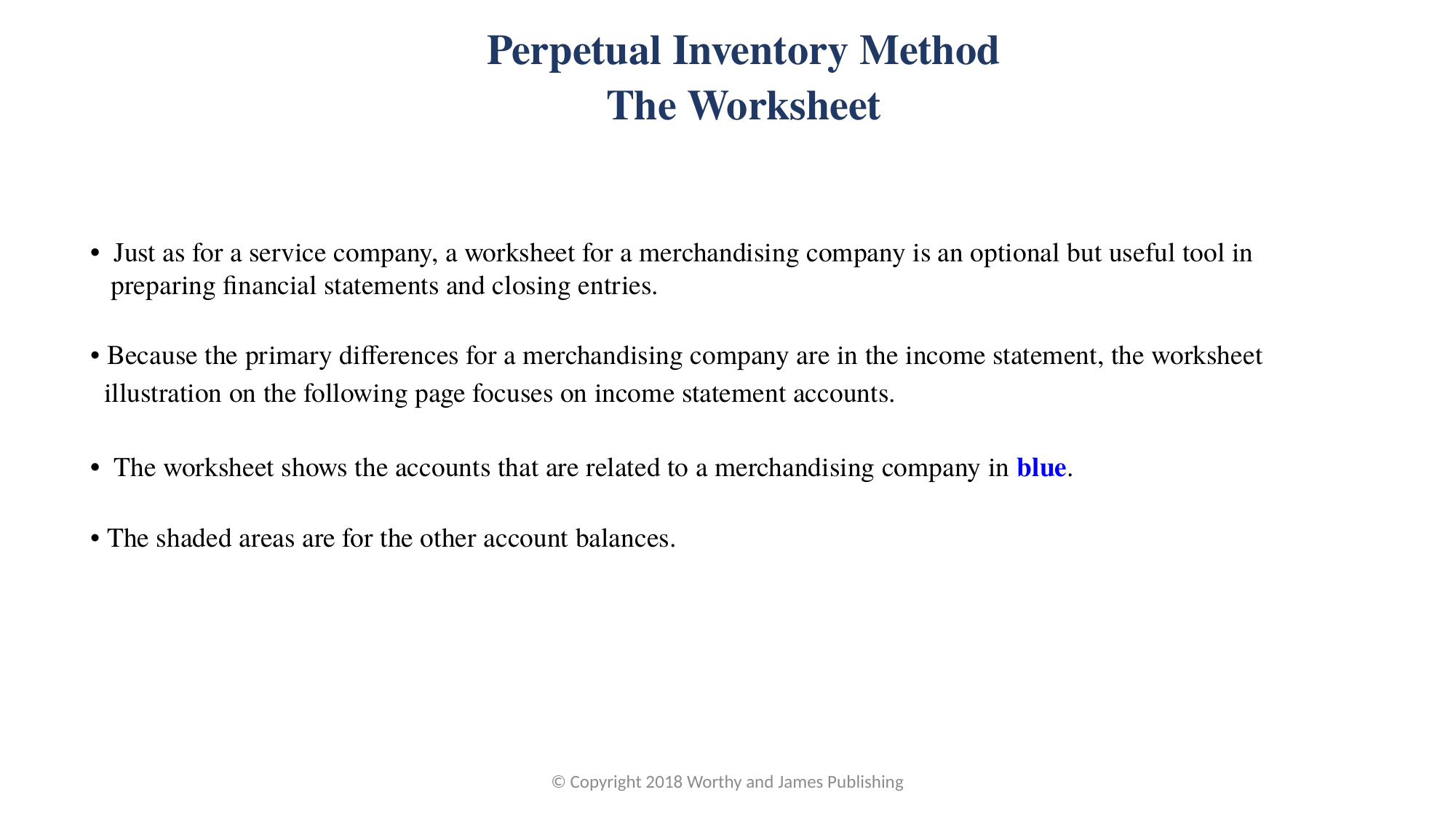

Perpetual Inventory Method
The Worksheet
•  Just as for a service company, a worksheet for a merchandising company is an optional but useful tool in
   preparing financial statements and closing entries.

• Because the primary differences for a merchandising company are in the income statement, the worksheet
  illustration on the following page focuses on income statement accounts.

•  The worksheet shows the accounts that are related to a merchandising company in blue.

• The shaded areas are for the other account balances.

© Copyright 2018 Worthy and James Publishing